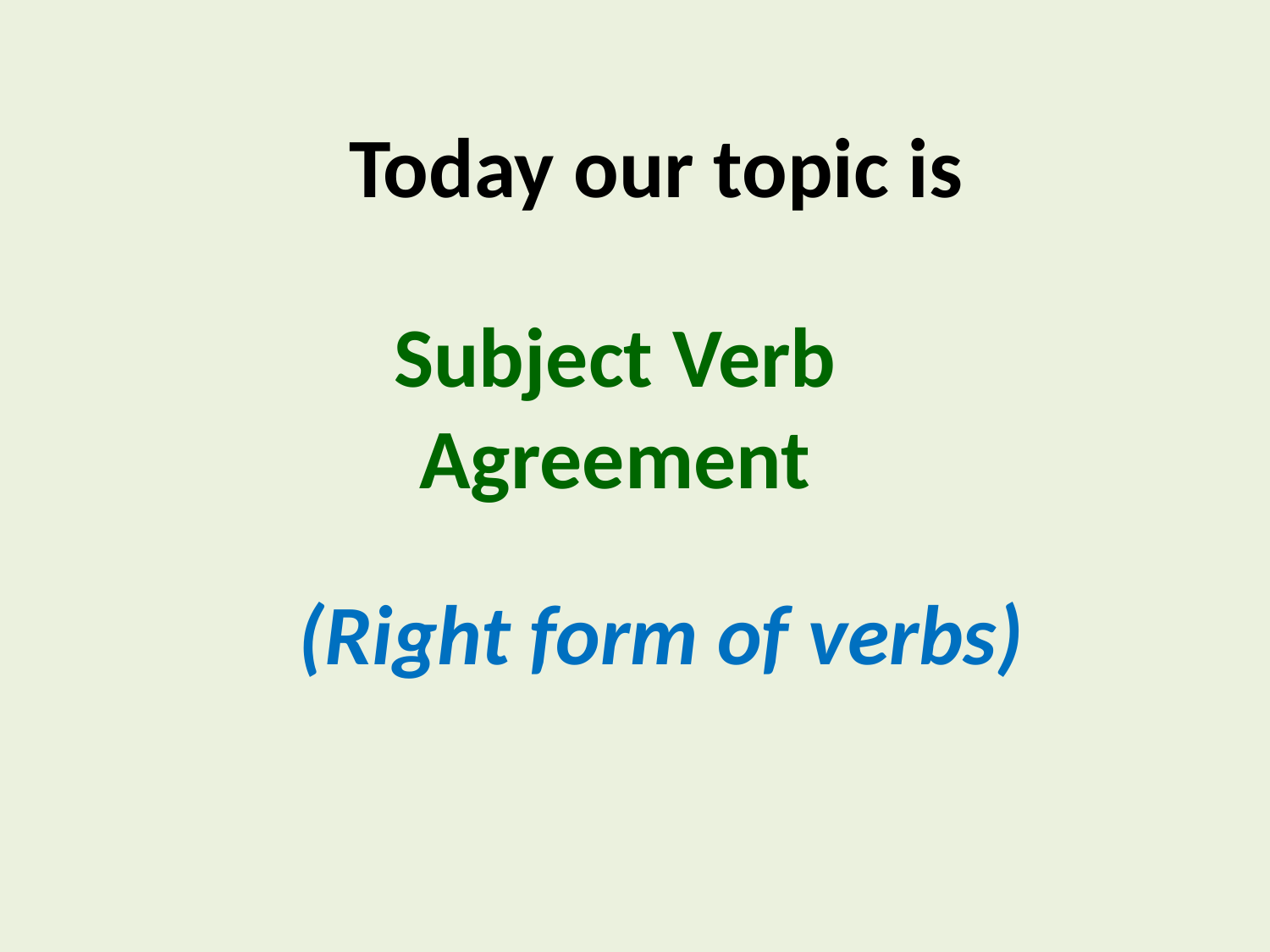

Today our topic is
Subject Verb Agreement
(Right form of verbs)